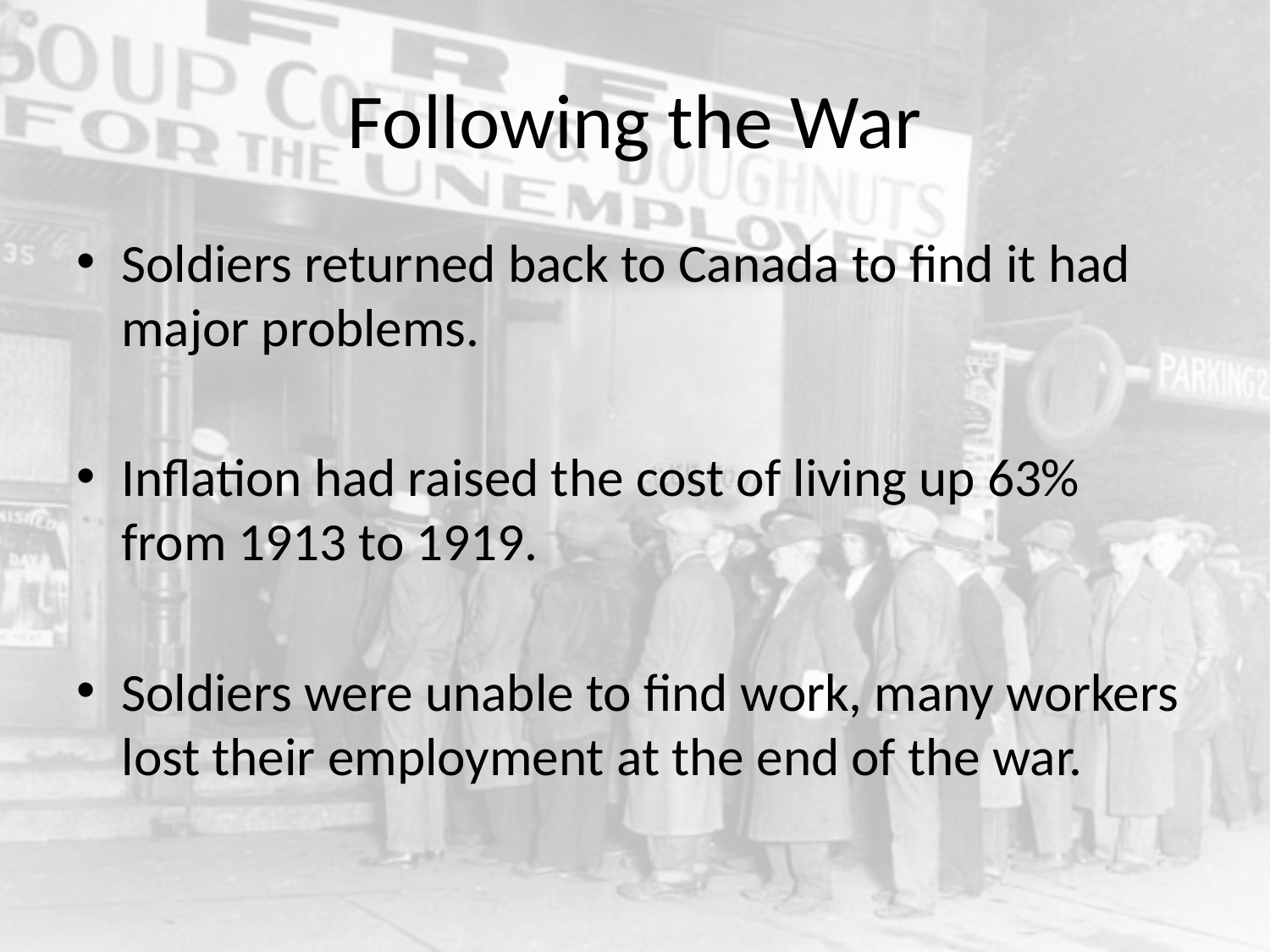

# Following the War
Soldiers returned back to Canada to find it had major problems.

Inflation had raised the cost of living up 63% from 1913 to 1919.

Soldiers were unable to find work, many workers lost their employment at the end of the war.